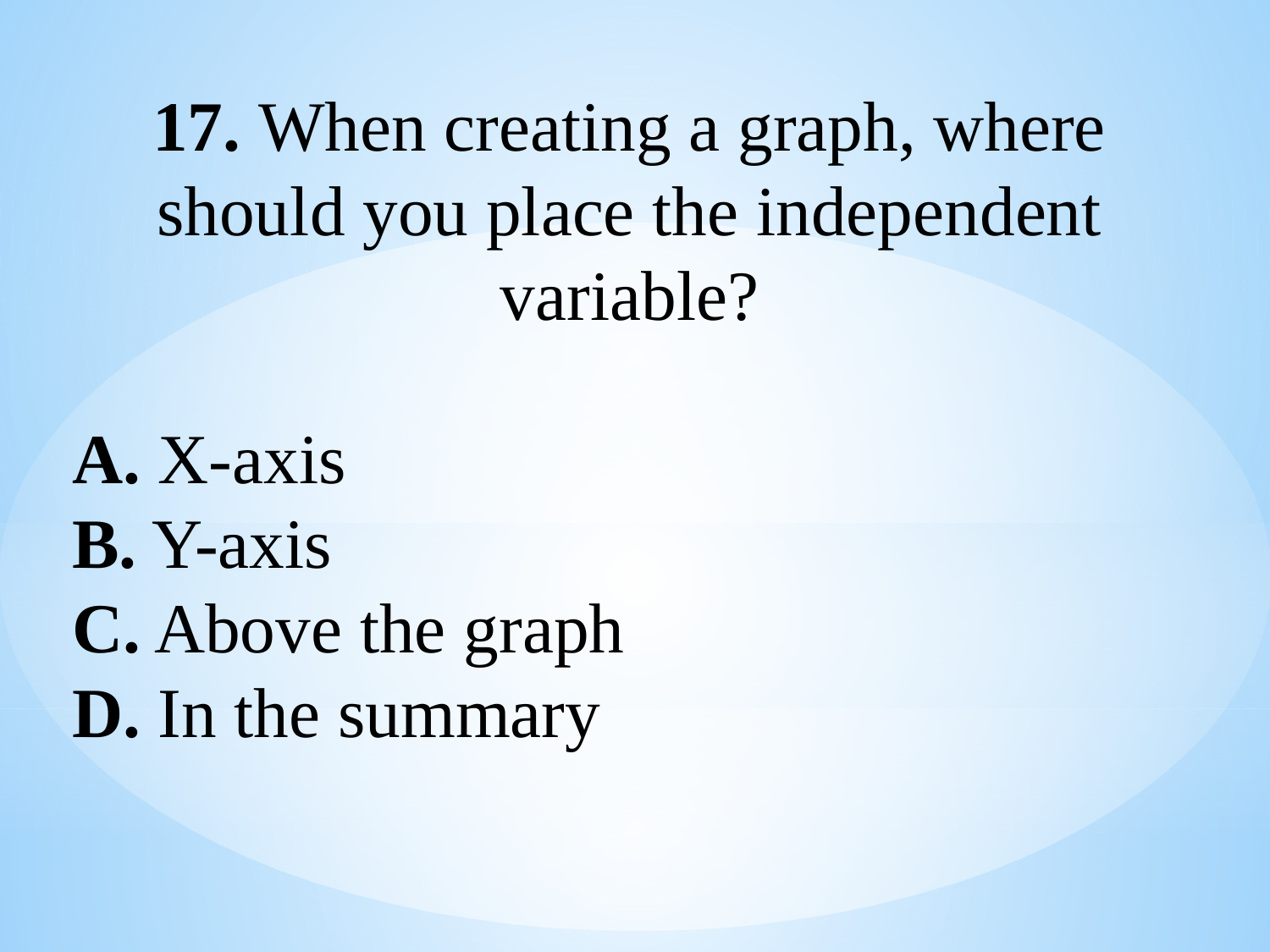

17. When creating a graph, where should you place the independent variable?
A. X-axis
B. Y-axis
C. Above the graph
D. In the summary